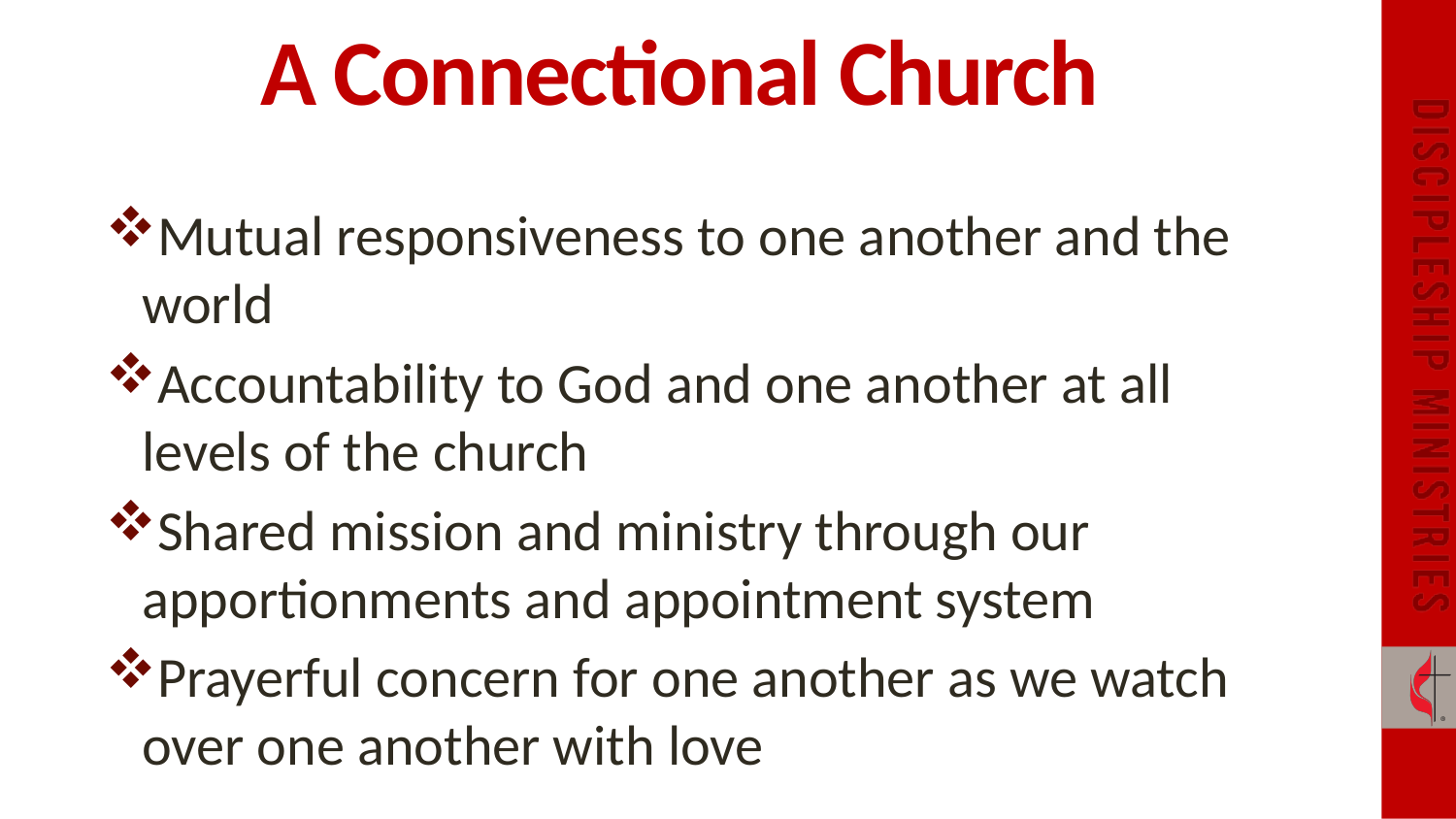

# A Connectional Church
Mutual responsiveness to one another and the world
Accountability to God and one another at all levels of the church
Shared mission and ministry through our apportionments and appointment system
Prayerful concern for one another as we watch over one another with love